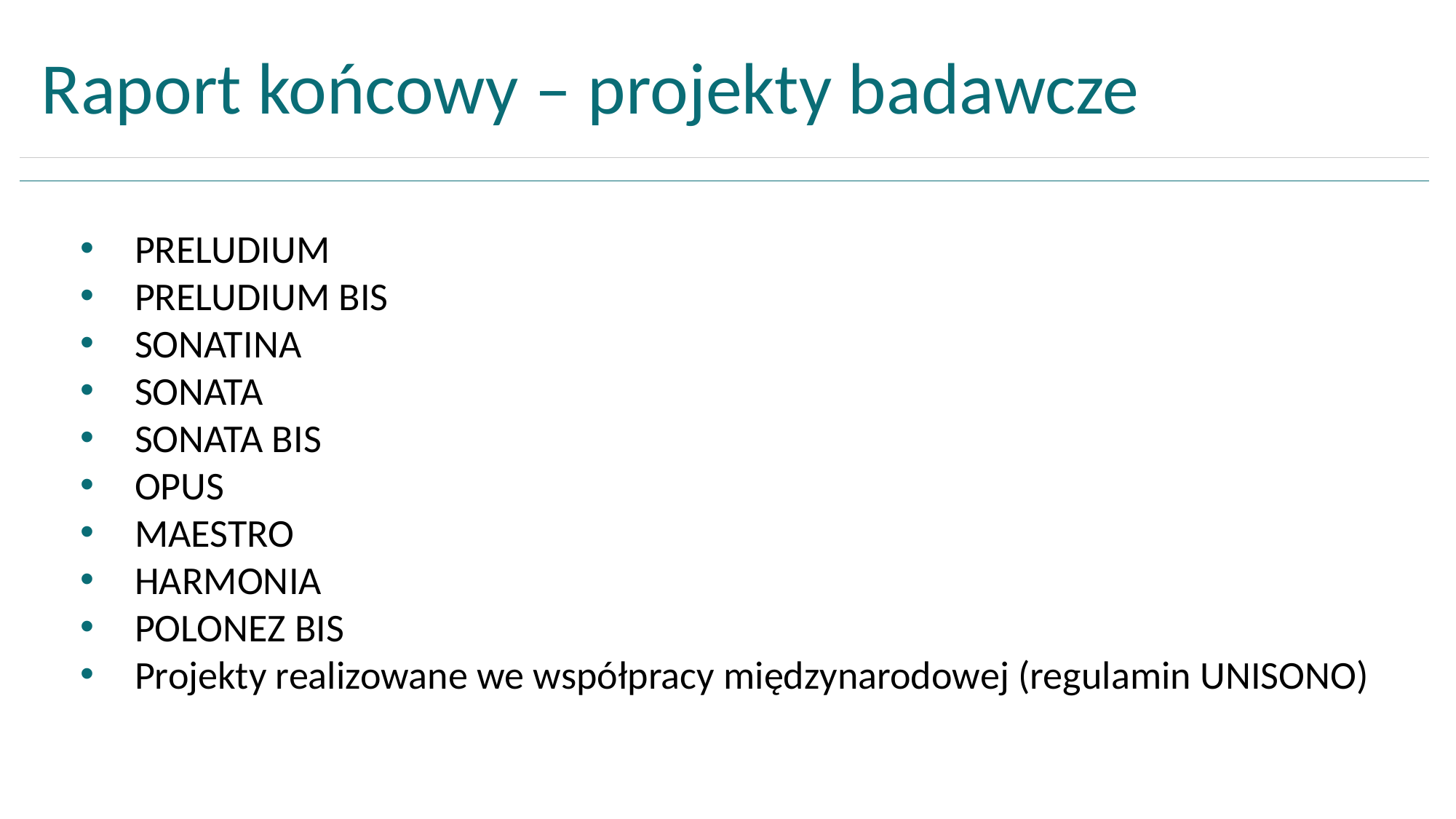

Raport końcowy – projekty badawcze
PRELUDIUM
PRELUDIUM BIS
SONATINA
SONATA
SONATA BIS
OPUS
MAESTRO
HARMONIA
POLONEZ BIS
Projekty realizowane we współpracy międzynarodowej (regulamin UNISONO)